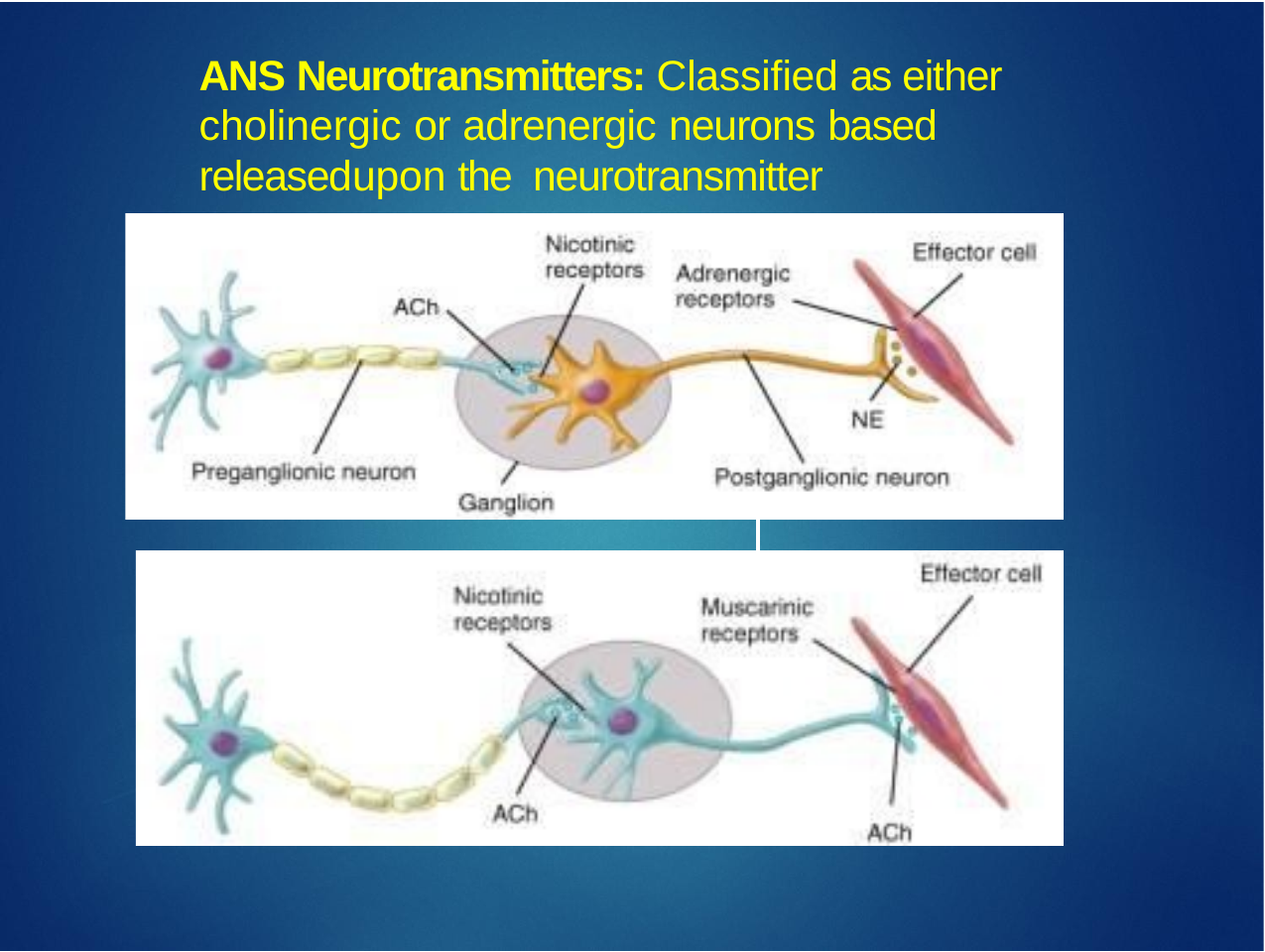

# ANS Neurotransmitters: Classified as either  cholinergic or adrenergic neurons based upon the  neurotransmitter	released